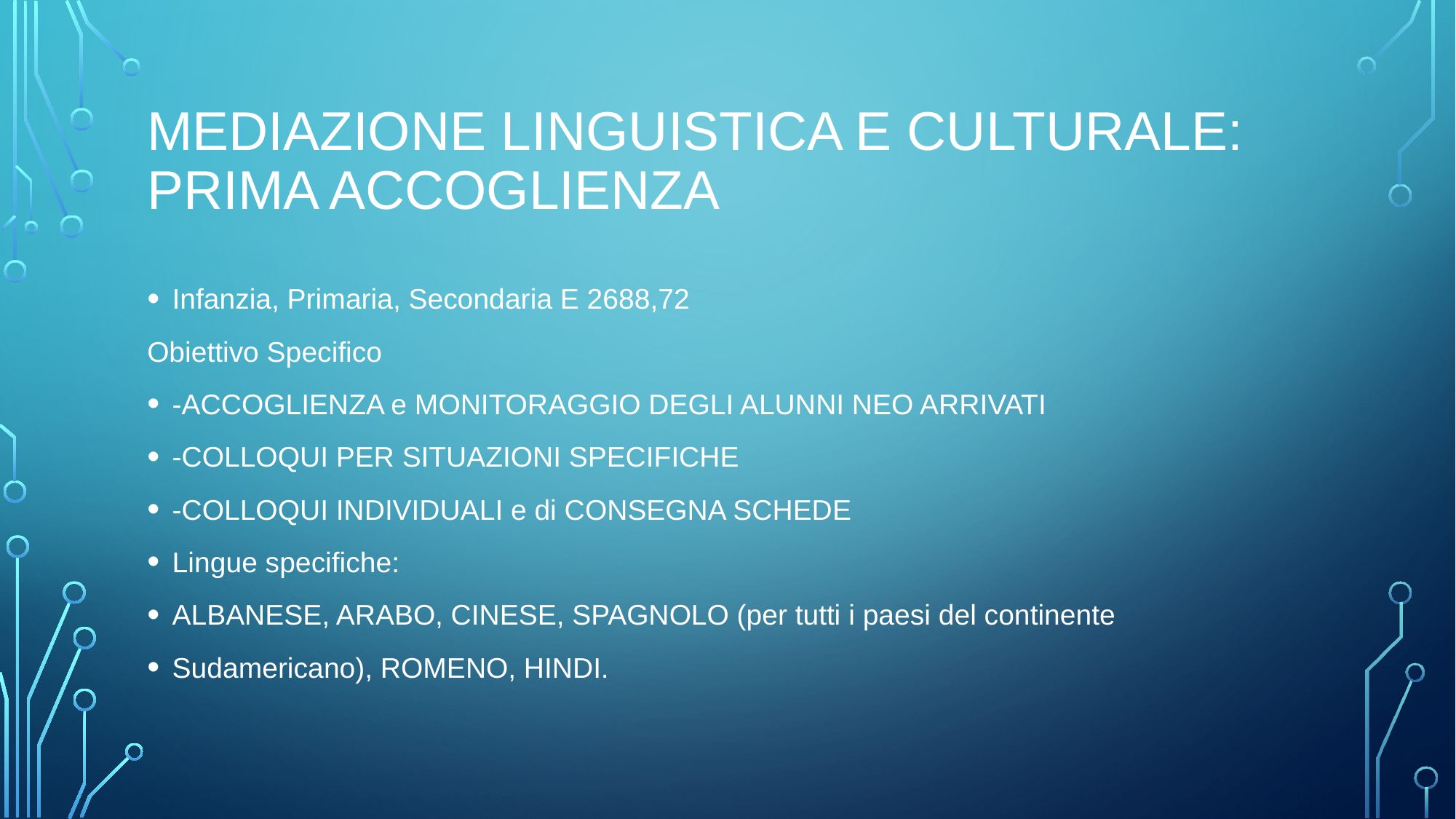

# MEDIAZIONE LINGUISTICA E CULTURALE: PRIMA ACCOGLIENZA
Infanzia, Primaria, Secondaria E 2688,72
Obiettivo Specifico
-ACCOGLIENZA e MONITORAGGIO DEGLI ALUNNI NEO ARRIVATI
-COLLOQUI PER SITUAZIONI SPECIFICHE
-COLLOQUI INDIVIDUALI e di CONSEGNA SCHEDE
Lingue specifiche:
ALBANESE, ARABO, CINESE, SPAGNOLO (per tutti i paesi del continente
Sudamericano), ROMENO, HINDI.